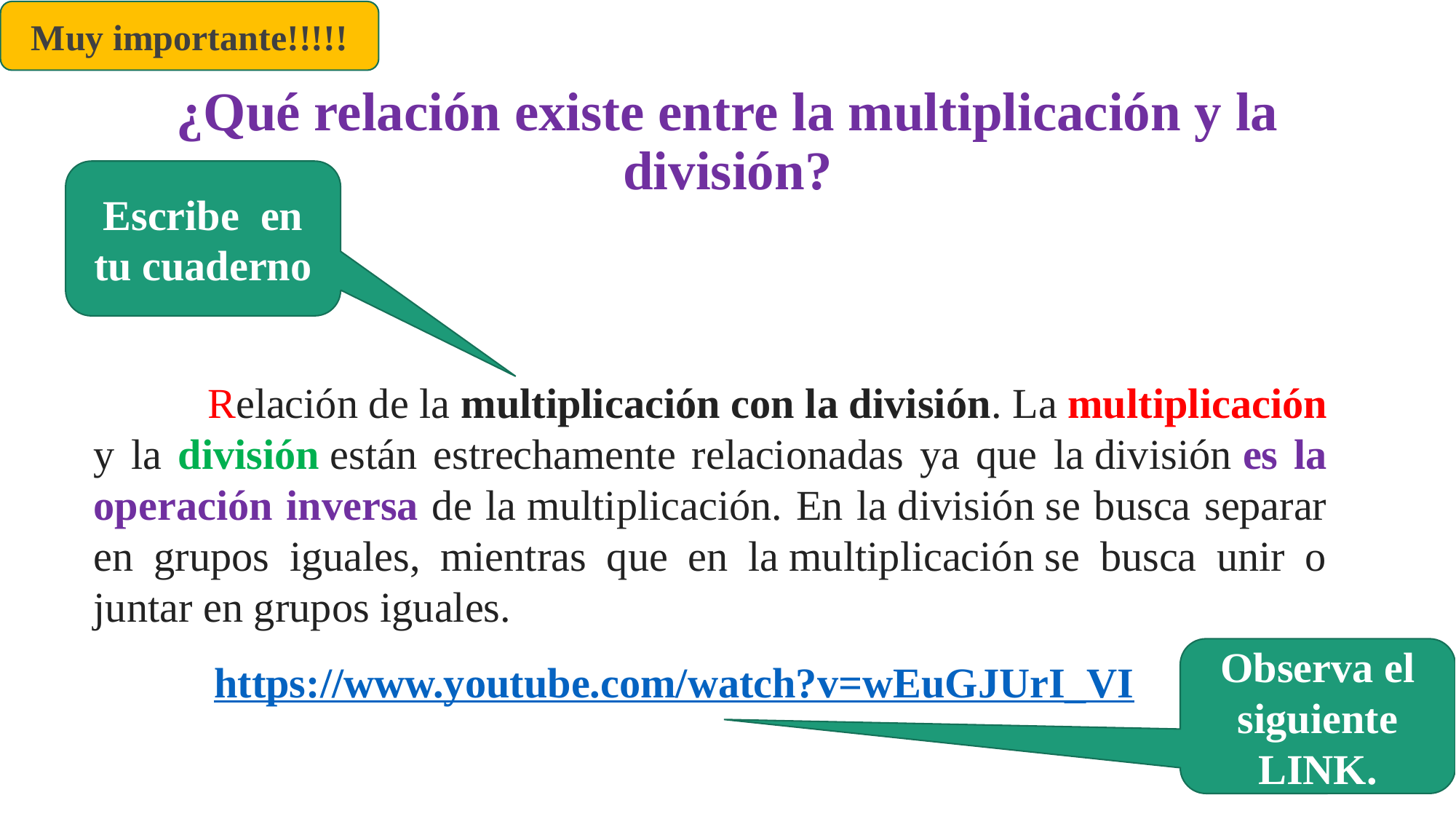

Muy importante!!!!!
# ¿Qué relación existe entre la multiplicación y la división?
Escribe  en tu cuaderno
            Relación de la multiplicación con la división. La multiplicación y la división están estrechamente relacionadas ya que la división es la operación inversa de la multiplicación. En la división se busca separar en grupos iguales, mientras que en la multiplicación se busca unir o juntar en grupos iguales.
Observa el siguiente LINK.
https://www.youtube.com/watch?v=wEuGJUrI_VI